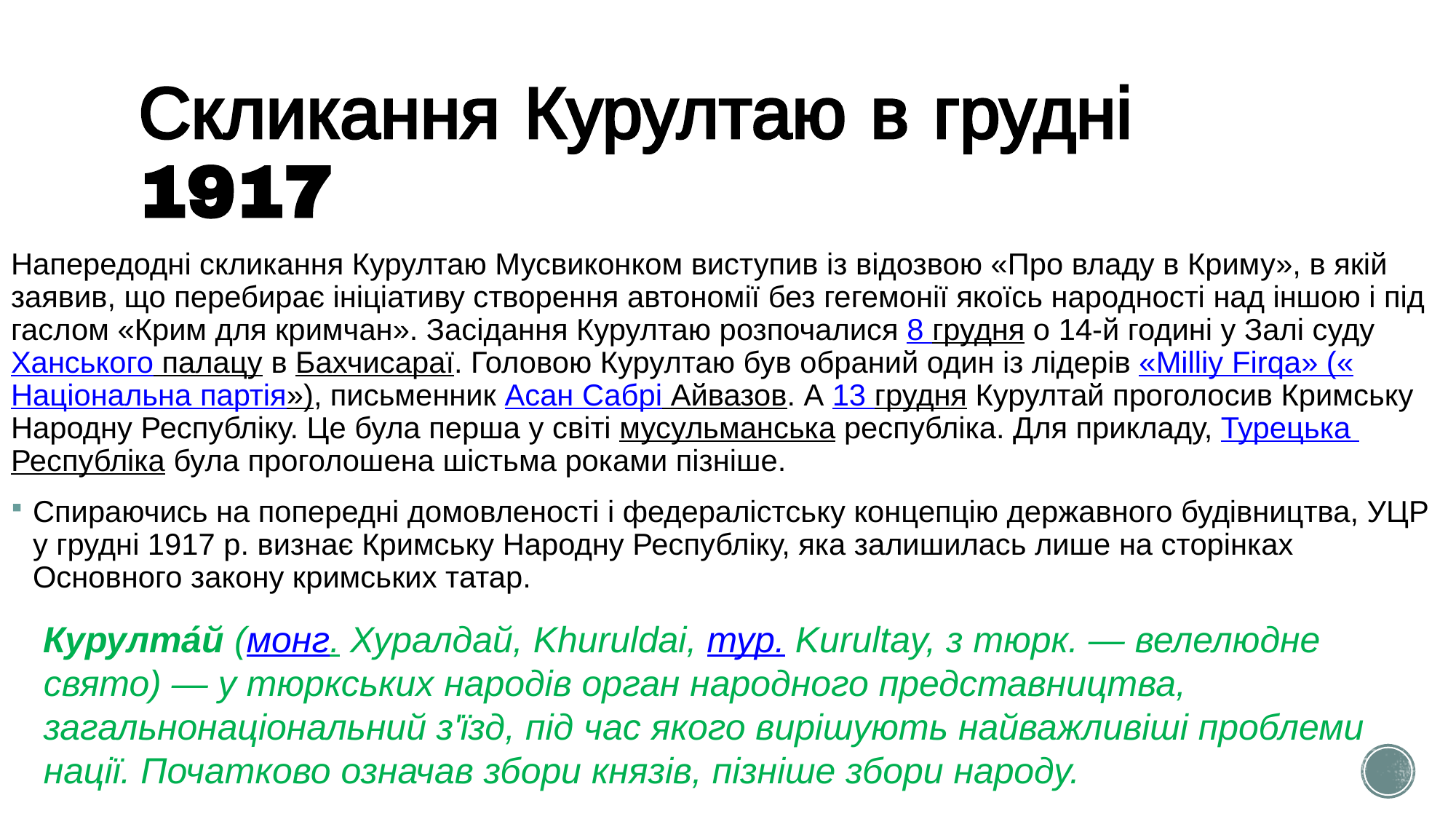

# Скликання Курултаю в грудні 1917
Напередодні скликання Курултаю Мусвиконком виступив із відозвою «Про владу в Криму», в якій заявив, що перебирає ініціативу створення автономії без гегемонії якоїсь народності над іншою і під гаслом «Крим для кримчан». Засідання Курултаю розпочалися 8 грудня о 14-й годині у Залі суду Ханського палацу в Бахчисараї. Головою Курултаю був обраний один із лідерів «Milliy Firqa» («Національна партія»), письменник Асан Сабрі Айвазов. А 13 грудня Курултай проголосив Кримську Народну Республіку. Це була перша у світі мусульманська республіка. Для прикладу, Турецька Республіка була проголошена шістьма роками пізніше.
Спираючись на попередні домовленості і федералістську концепцію державного будівництва, УЦР у грудні 1917 р. визнає Кримську Народну Республіку, яка залишилась лише на сторінках Основного закону кримських татар.

Курулта́й (монг. Хуралдай, Khuruldai, тур. Kurultay, з тюрк. — велелюдне свято) — у тюркських народів орган народного представництва, загальнонаціональний з'їзд, під час якого вирішують найважливіші проблеми нації. Початково означав збори князів, пізніше збори народу.